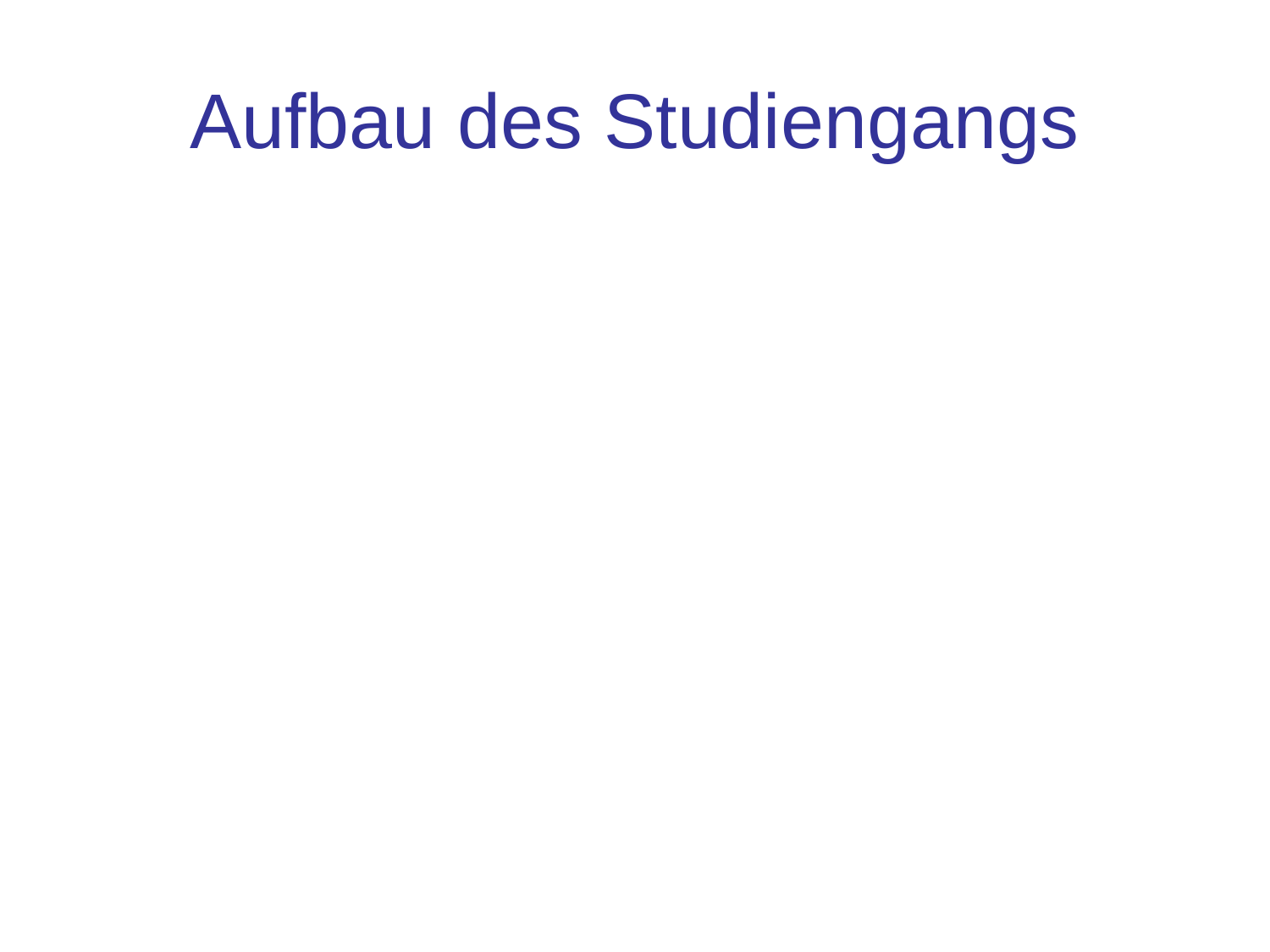

# Aufbau des Studiengangs

BMI-Einführung 2016 M. Dahm